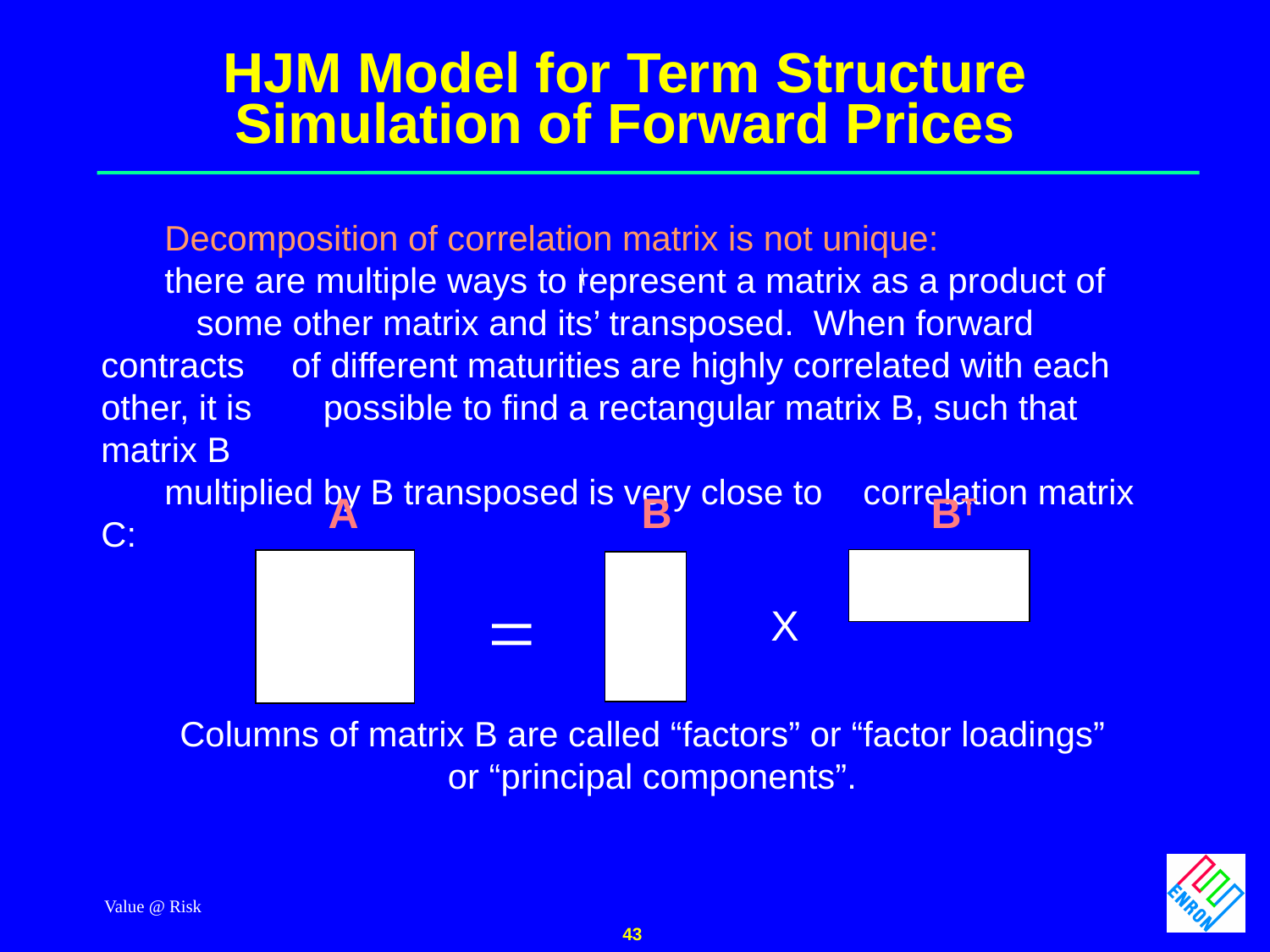

# HJM Model for Term Structure Simulation of Forward Prices

		Decomposition of correlation matrix is not unique:
		there are multiple ways to represent a matrix as a product of 				some other matrix and its’ transposed.  When forward contracts 		of different maturities are highly correlated with each other, it is 		possible to find a rectangular matrix B, such that matrix B
		multiplied by B transposed is very close to 	correlation matrix C:

A		     B		        BT

Columns of matrix B are called “factors” or “factor loadings”
or “principal components”.

=
X
Value @ Risk
43